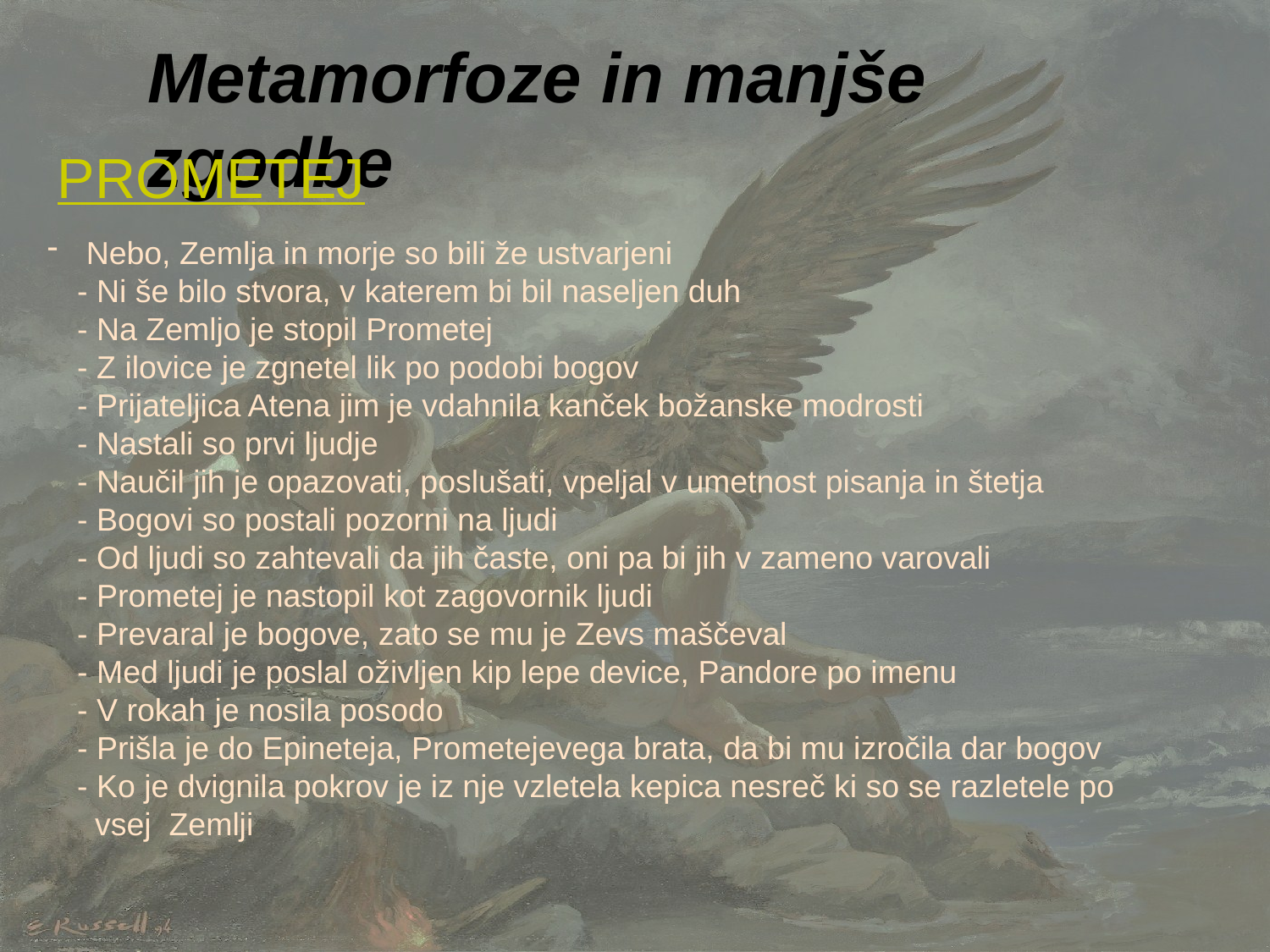

Metamorfoze in manjše zgodbe
PROMETEJ
 Nebo, Zemlja in morje so bili že ustvarjeni
- Ni še bilo stvora, v katerem bi bil naseljen duh
- Na Zemljo je stopil Prometej
- Z ilovice je zgnetel lik po podobi bogov
- Prijateljica Atena jim je vdahnila kanček božanske modrosti
- Nastali so prvi ljudje
- Naučil jih je opazovati, poslušati, vpeljal v umetnost pisanja in štetja
- Bogovi so postali pozorni na ljudi
- Od ljudi so zahtevali da jih časte, oni pa bi jih v zameno varovali
- Prometej je nastopil kot zagovornik ljudi
- Prevaral je bogove, zato se mu je Zevs maščeval
- Med ljudi je poslal oživljen kip lepe device, Pandore po imenu
- V rokah je nosila posodo
- Prišla je do Epineteja, Prometejevega brata, da bi mu izročila dar bogov
- Ko je dvignila pokrov je iz nje vzletela kepica nesreč ki so se razletele po
  vsej  Zemlji